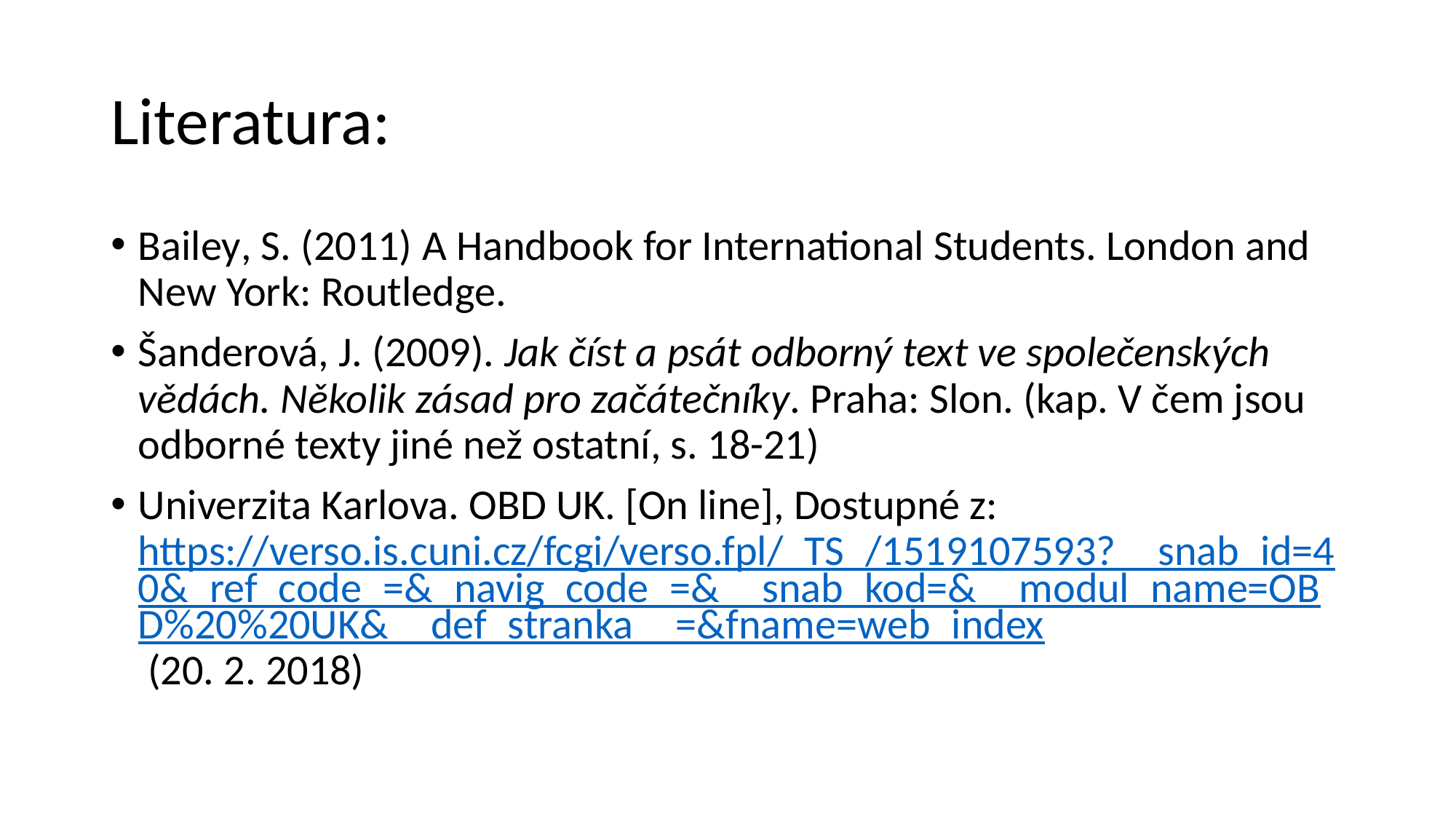

# Literatura:
Bailey, S. (2011) A Handbook for International Students. London and New York: Routledge.
Šanderová, J. (2009). Jak číst a psát odborný text ve společenských vědách. Několik zásad pro začátečníky. Praha: Slon. (kap. V čem jsou odborné texty jiné než ostatní, s. 18-21)
Univerzita Karlova. OBD UK. [On line], Dostupné z:  https://verso.is.cuni.cz/fcgi/verso.fpl/_TS_/1519107593?__snab_id=40&_ref_code_=&_navig_code_=&__snab_kod=&__modul_name=OBD%20%20UK&__def_stranka__=&fname=web_index (20. 2. 2018)